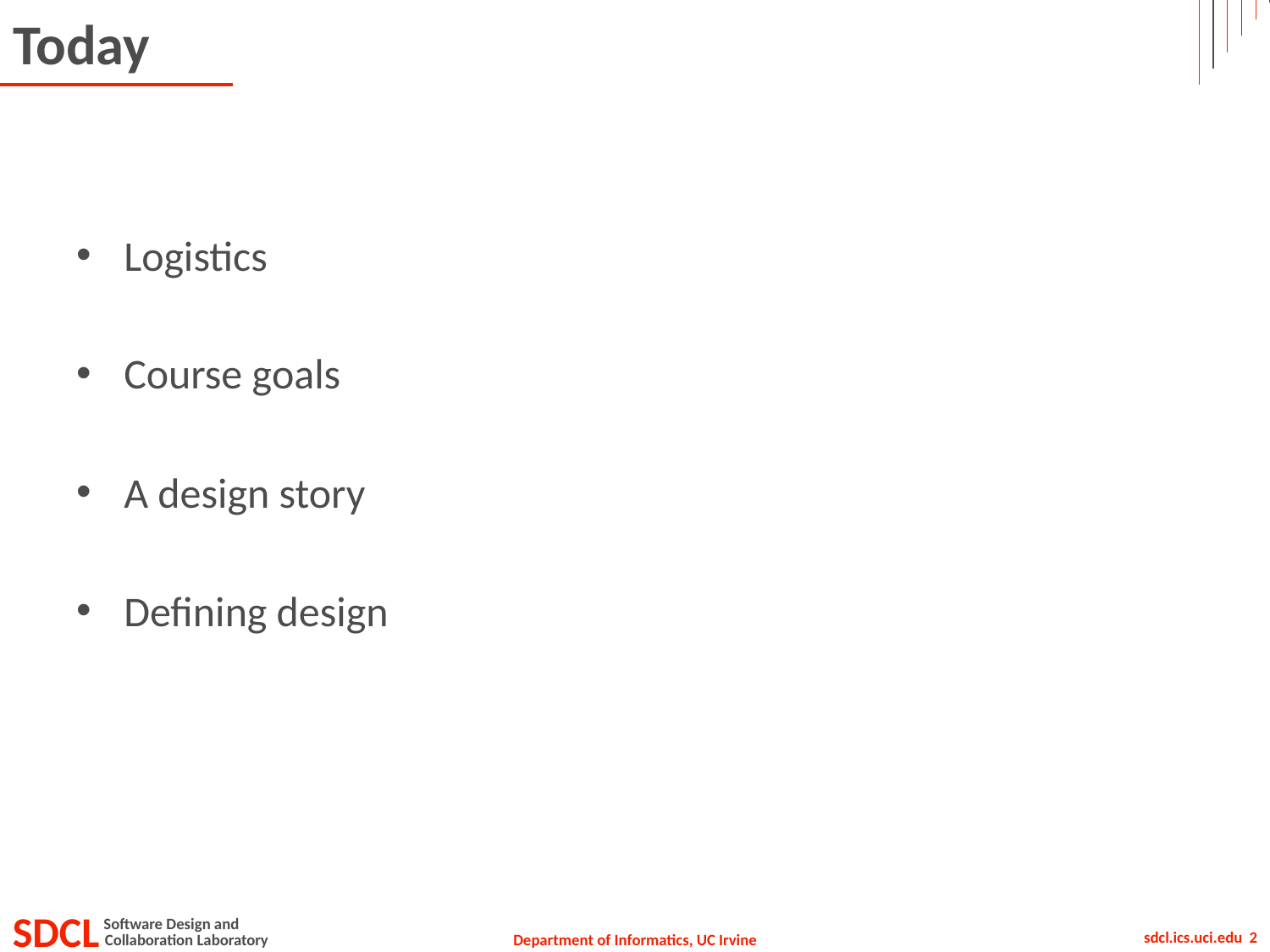

# Today
Logistics

Course goals

A design story

Defining design